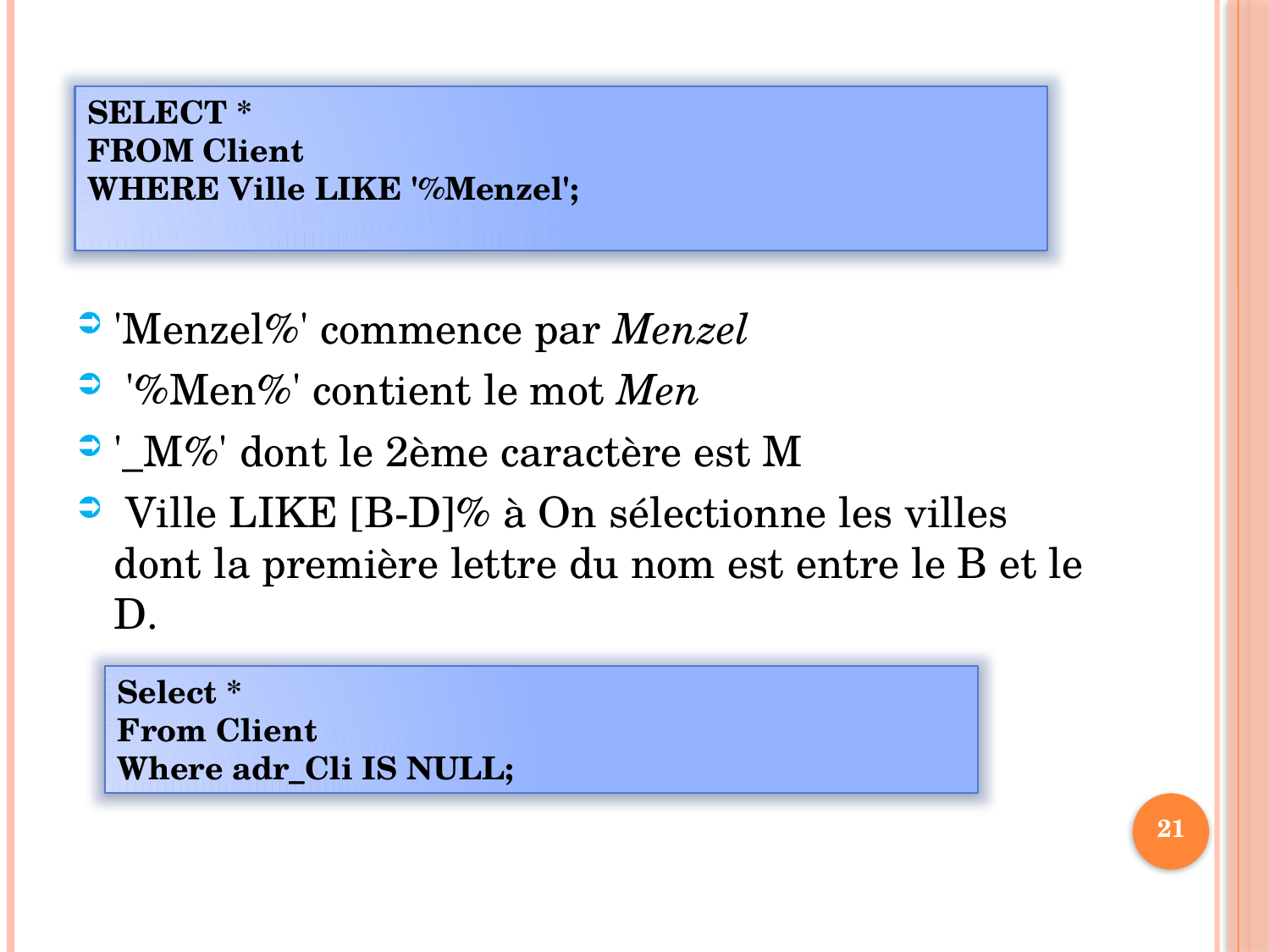

'Menzel%' commence par Menzel
 '%Men%' contient le mot Men
'_M%' dont le 2ème caractère est M
 Ville LIKE [B-D]% à On sélectionne les villes dont la première lettre du nom est entre le B et le D.

SELECT *
FROM Client
WHERE Ville LIKE '%Menzel';

Select *
From Client
Where adr_Cli IS NULL;
21